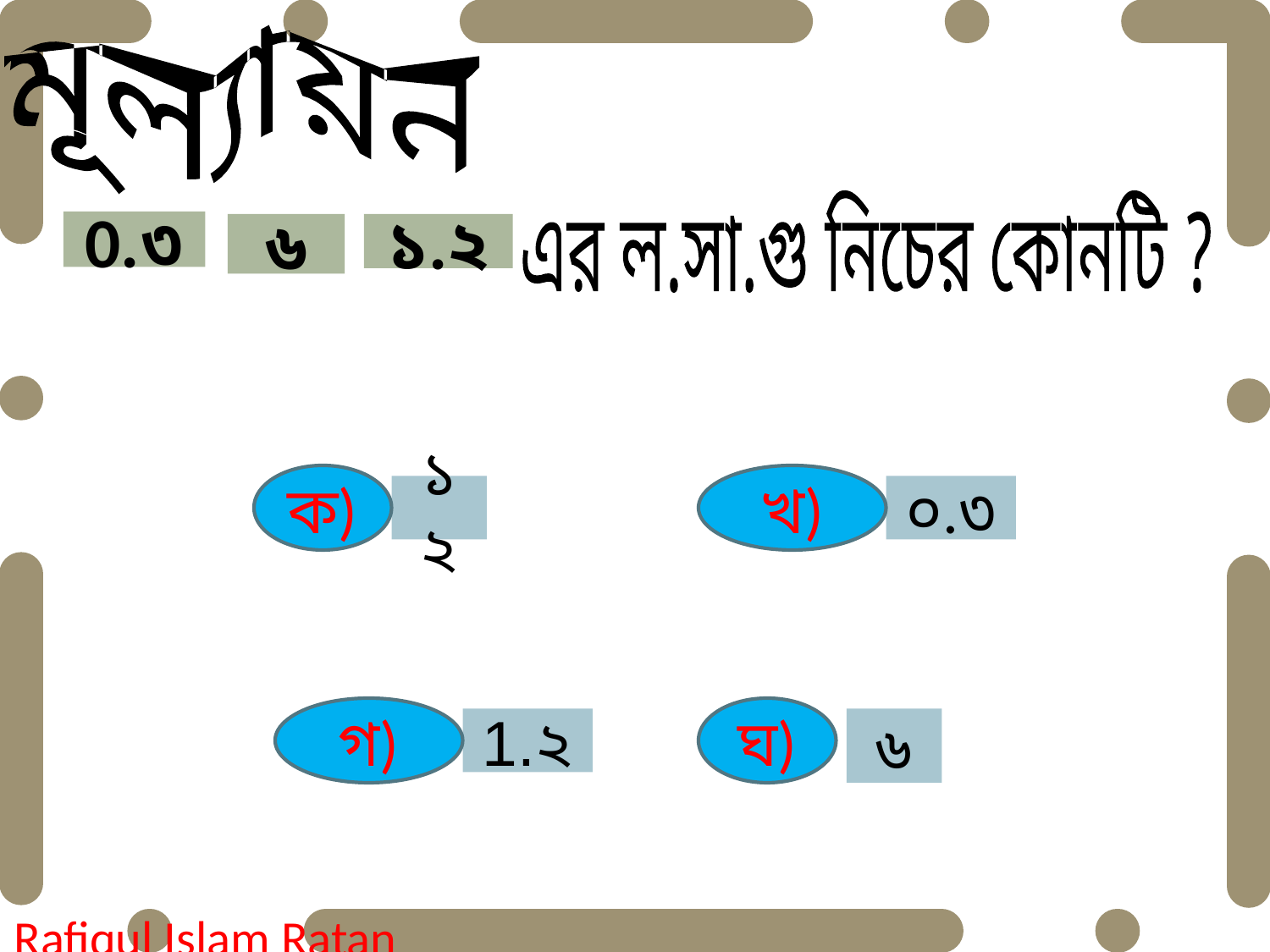

মূল্যায়ন
এর ল.সা.গু নিচের কোনটি ?
0.৩
৬
১.২
ক)
১২
খ)
০.৩
গ)
1.২
ঘ)
৬